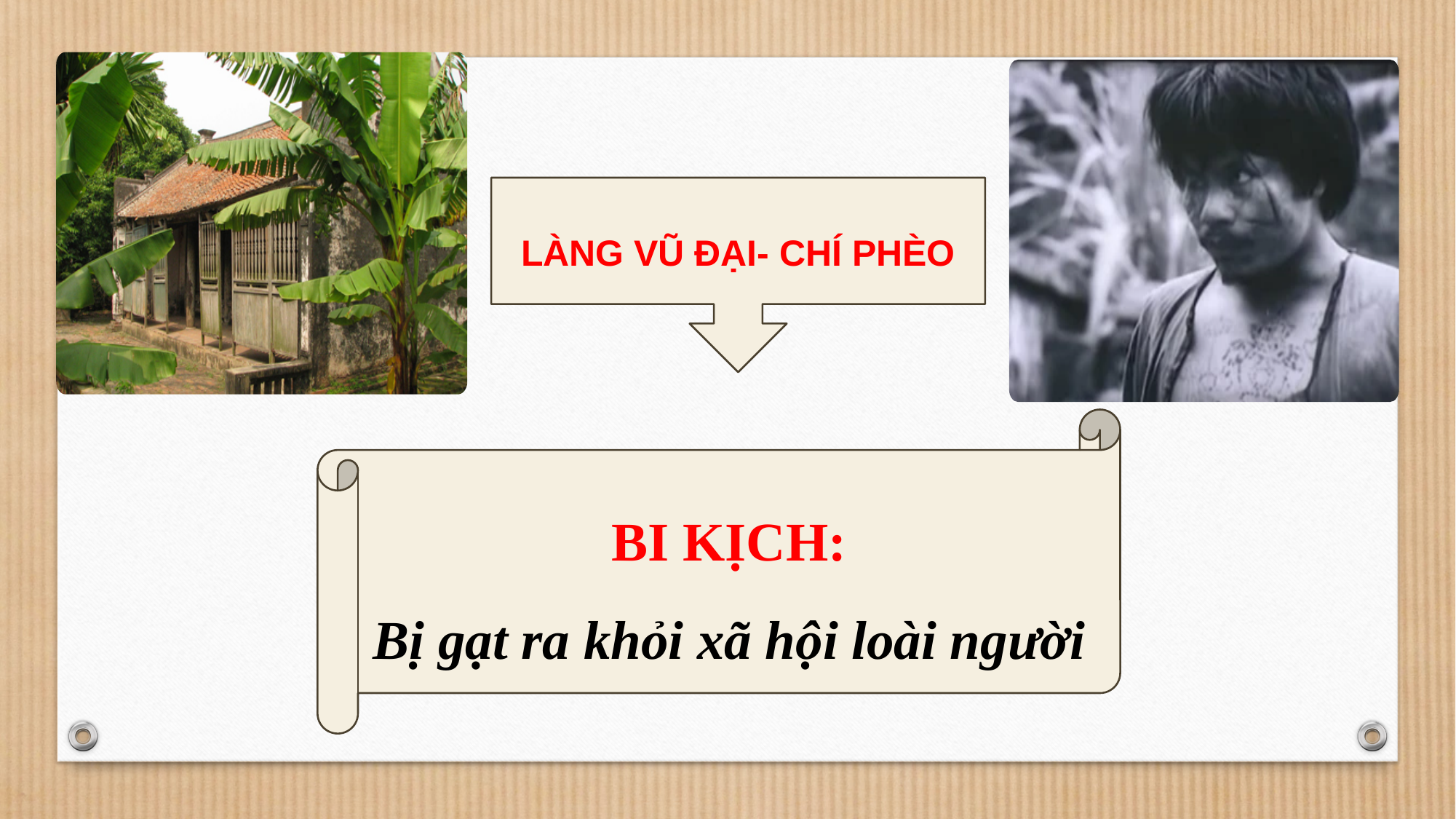

LÀNG VŨ ĐẠI- CHÍ PHÈO
BI KỊCH:
Bị gạt ra khỏi xã hội loài người